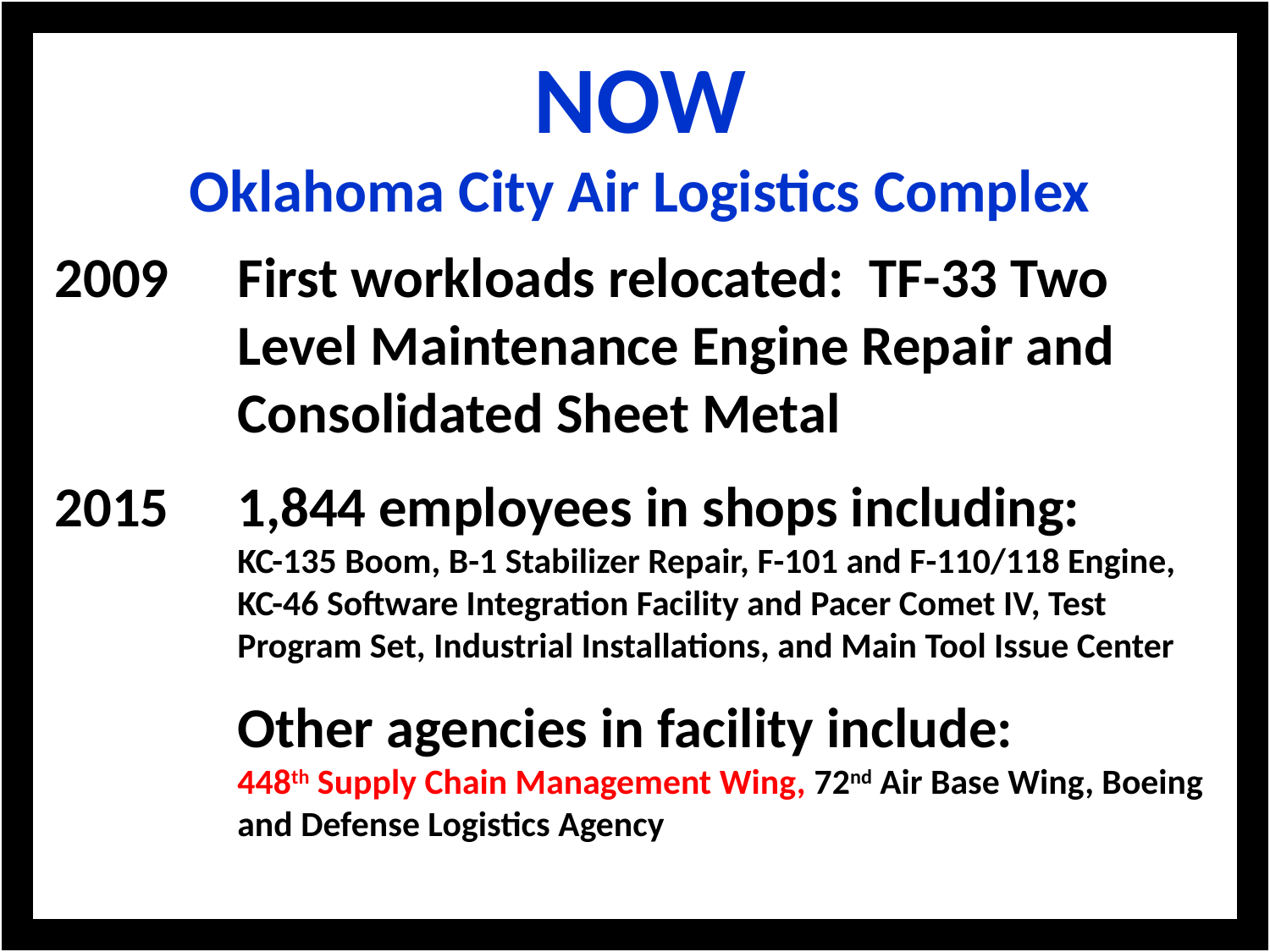

NOW
Oklahoma City Air Logistics Complex

2009	First workloads relocated:  TF-33 Two Level Maintenance Engine Repair and  Consolidated Sheet Metal
2015	1,844 employees in shops including:        KC-135 Boom, B-1 Stabilizer Repair, F-101 and F-110/118 Engine, KC-46 Software Integration Facility and Pacer Comet IV, Test Program Set, Industrial Installations, and Main Tool Issue Center
	Other agencies in facility include:              448th Supply Chain Management Wing, 72nd Air Base Wing, Boeing and Defense Logistics Agency

Key to Building 9001, 2008